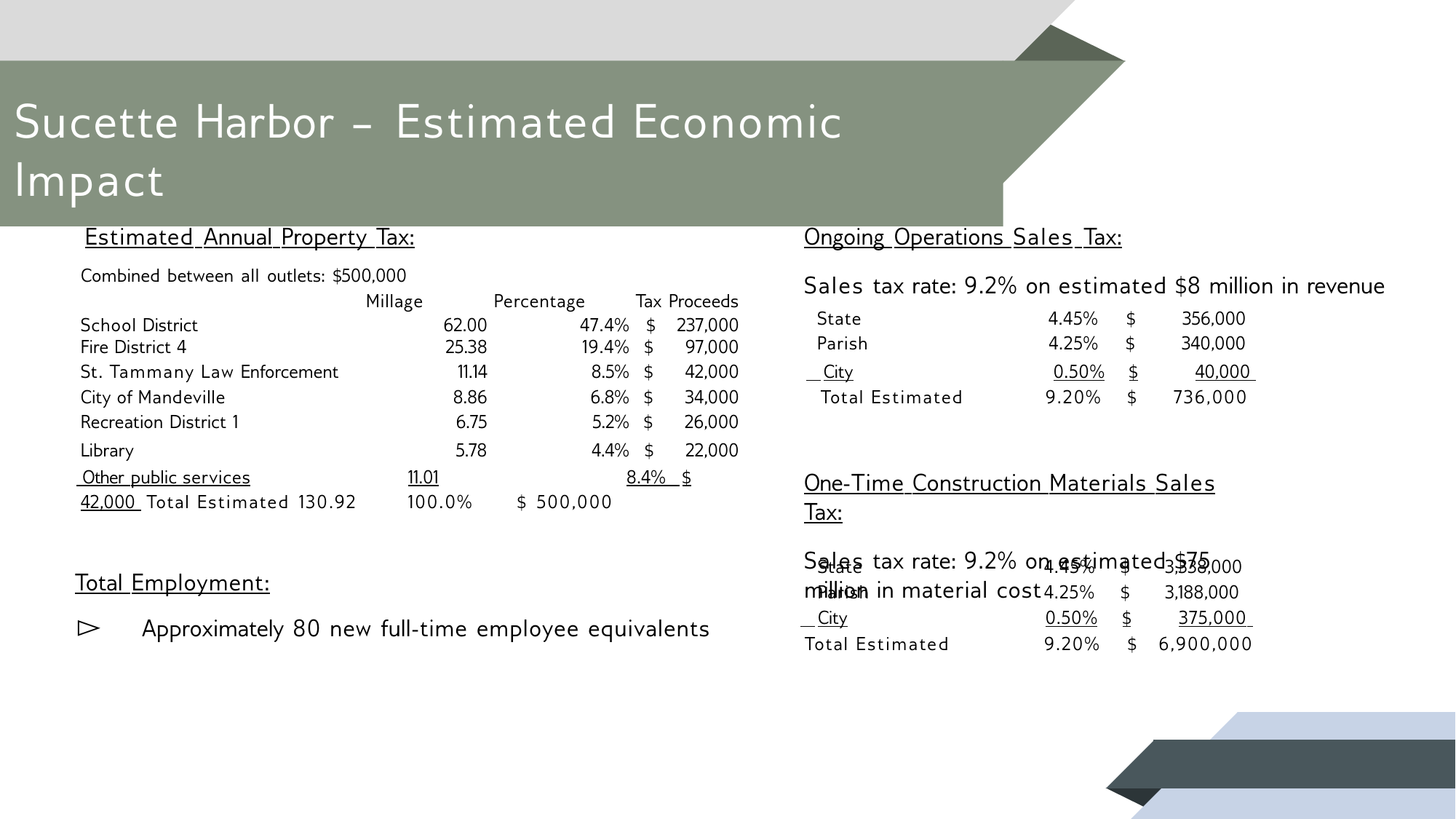

# Sucette Harbor – Estimated Economic Impact
Estimated Annual Property Tax:
Combined between all outlets: $500,000
Millage
Ongoing Operations Sales Tax:
Sales tax rate: 9.2% on estimated $8 million in revenue

  City	0.50%	$	40,000
Total Estimated	9.20%	$	736,000

One-Time Construction Materials Sales Tax:
Sales tax rate: 9.2% on estimated $75 million in material cost
Percentage
Tax Proceeds
| State | 4.45% | $ 356,000 |
| --- | --- | --- |
| Parish | 4.25% | $ 340,000 |
| School District | 62.00 | 47.4% | $ 237,000 |
| --- | --- | --- | --- |
| Fire District 4 | 25.38 | 19.4% | $ 97,000 |
| St. Tammany Law Enforcement | 11.14 | 8.5% | $ 42,000 |
| City of Mandeville | 8.86 | 6.8% | $ 34,000 |
| Recreation District 1 | 6.75 | 5.2% | $ 26,000 |
| Library | 5.78 | 4.4% | $ 22,000 |
 Other public services		11.01		8.4%  $	42,000  Total Estimated	130.92	100.0%	$ 500,000

Total Employment:
▻	Approximately 80 new full-time employee equivalents
State Parish
4.45%
4.25%
$	3,338,000
$	3,188,000
  City	0.50%	$	375,000
Total Estimated	9.20%	$	6,900,000